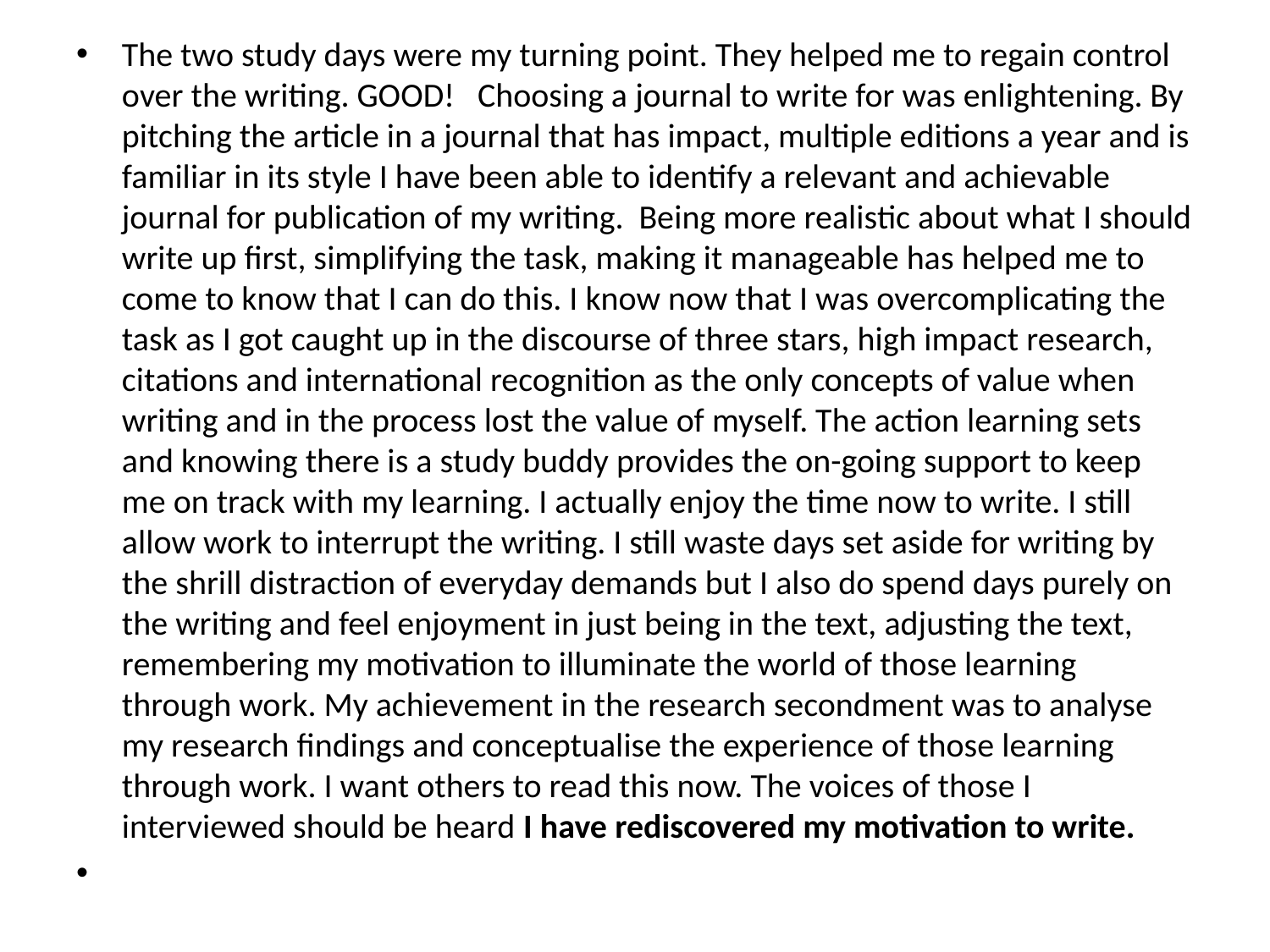

The two study days were my turning point. They helped me to regain control over the writing. GOOD!   Choosing a journal to write for was enlightening. By pitching the article in a journal that has impact, multiple editions a year and is familiar in its style I have been able to identify a relevant and achievable journal for publication of my writing.  Being more realistic about what I should write up first, simplifying the task, making it manageable has helped me to come to know that I can do this. I know now that I was overcomplicating the task as I got caught up in the discourse of three stars, high impact research, citations and international recognition as the only concepts of value when writing and in the process lost the value of myself. The action learning sets and knowing there is a study buddy provides the on-going support to keep me on track with my learning. I actually enjoy the time now to write. I still allow work to interrupt the writing. I still waste days set aside for writing by the shrill distraction of everyday demands but I also do spend days purely on the writing and feel enjoyment in just being in the text, adjusting the text, remembering my motivation to illuminate the world of those learning through work. My achievement in the research secondment was to analyse my research findings and conceptualise the experience of those learning through work. I want others to read this now. The voices of those I interviewed should be heard I have rediscovered my motivation to write.

#